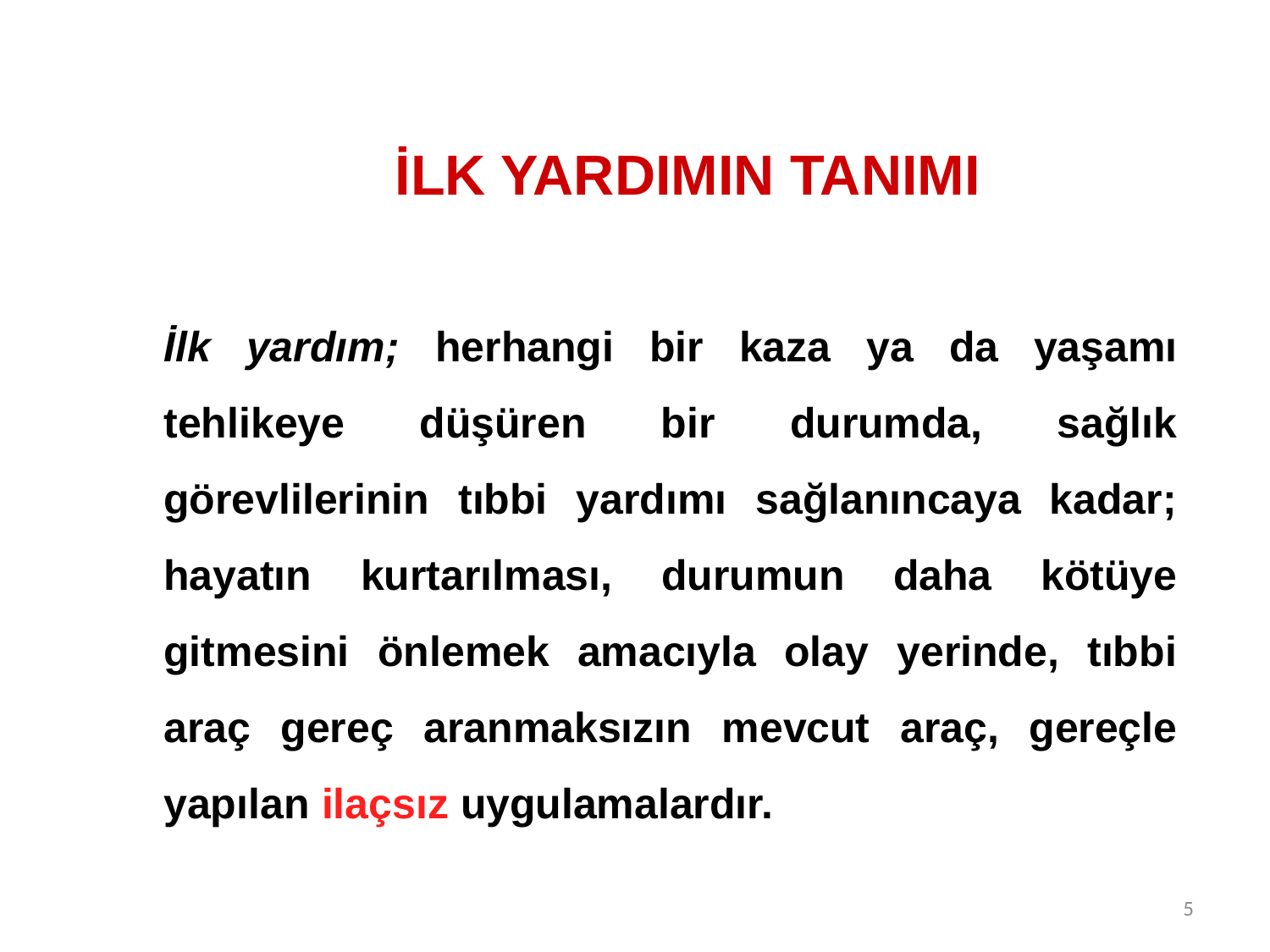

# İLK YARDIMIN TANIMI

İlk yardım; herhangi bir kaza ya da yaşamı tehlikeye düşüren bir durumda, sağlık görevlilerinin tıbbi yardımı sağlanıncaya kadar; hayatın kurtarılması, durumun daha kötüye gitmesini önlemek amacıyla olay yerinde, tıbbi araç gereç aranmaksızın mevcut araç, gereçle yapılan ilaçsız uygulamalardır.

5